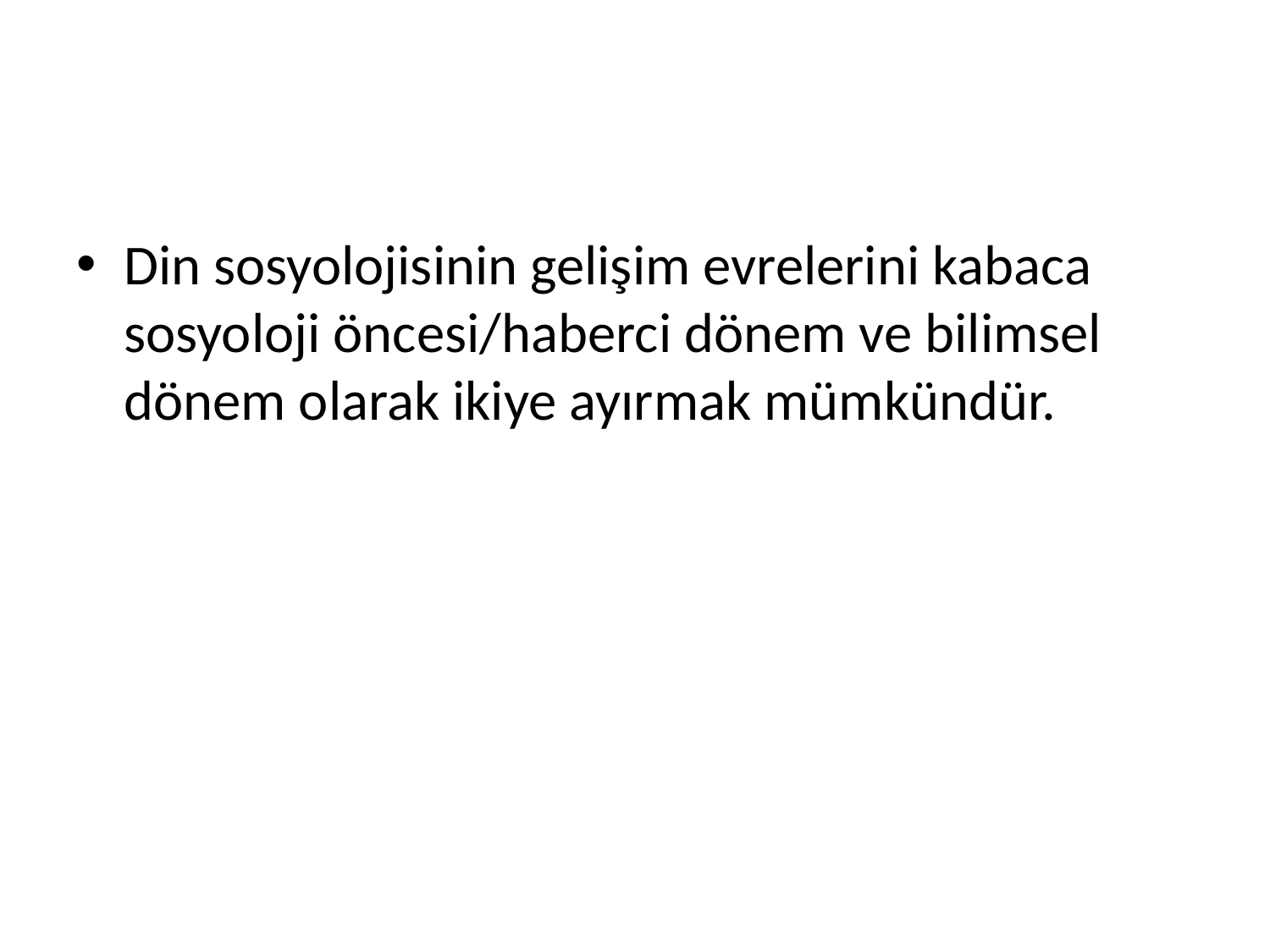

#
Din sosyolojisinin gelişim evrelerini kabaca sosyoloji öncesi/haberci dönem ve bilimsel dönem olarak ikiye ayırmak mümkündür.